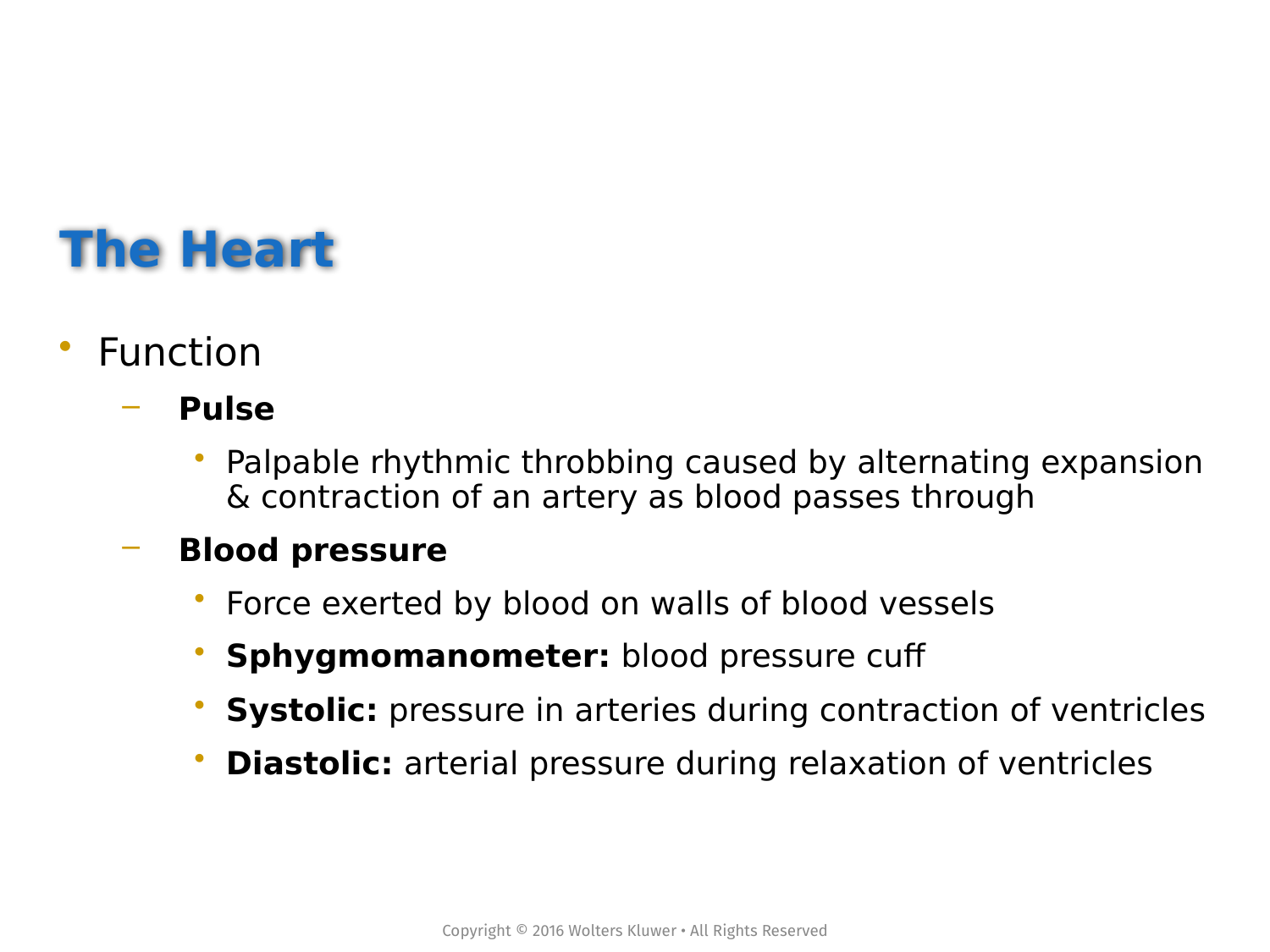

# The Heart
Function
Pulse
Palpable rhythmic throbbing caused by alternating expansion & contraction of an artery as blood passes through
Blood pressure
Force exerted by blood on walls of blood vessels
Sphygmomanometer: blood pressure cuff
Systolic: pressure in arteries during contraction of ventricles
Diastolic: arterial pressure during relaxation of ventricles